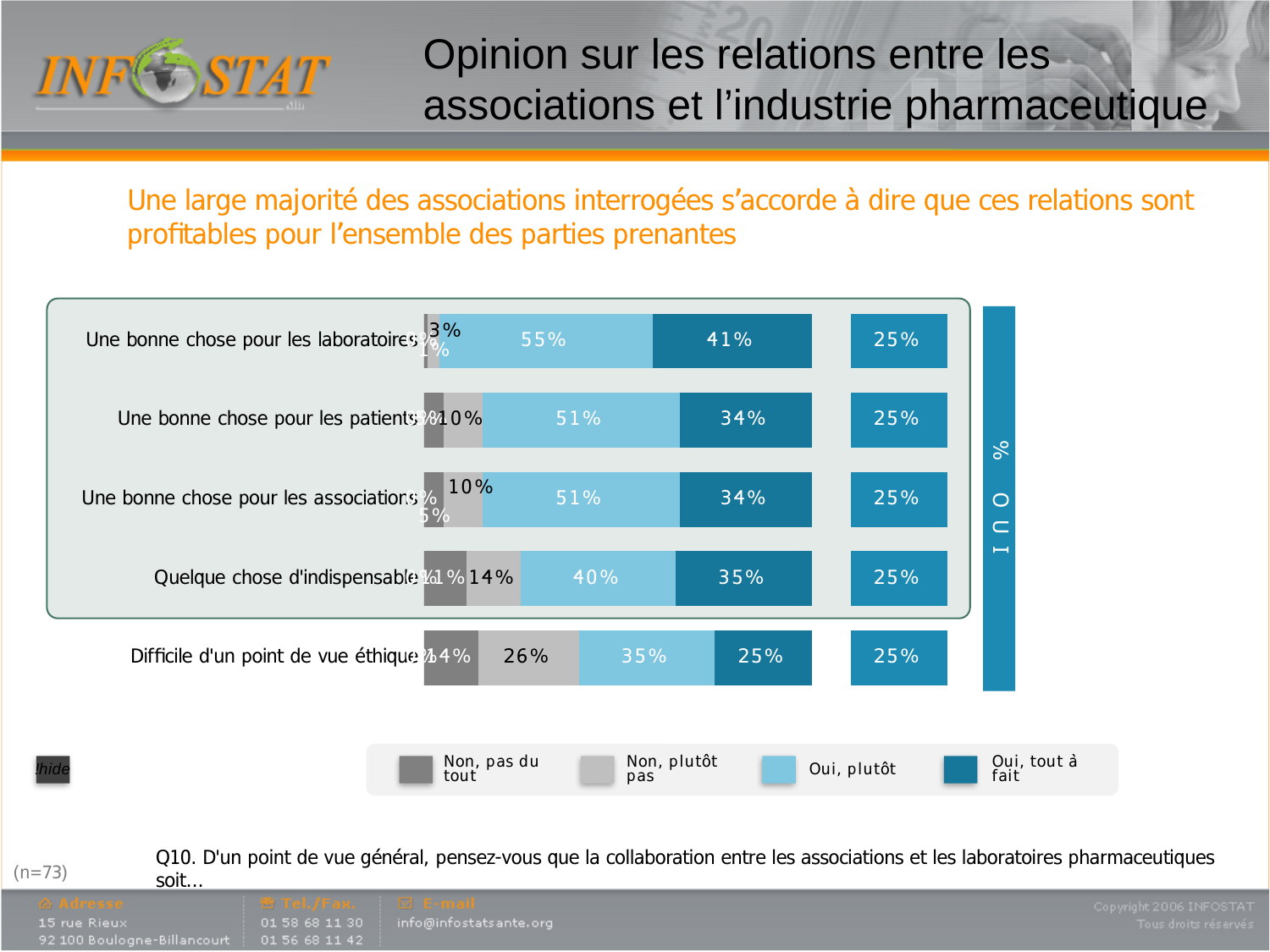

Opinion sur les relations entre les associations et l’industrie pharmaceutique
Une large majorité des associations interrogées s’accorde à dire que ces relations sont profitables pour l’ensemble des parties prenantes

### Chart

| Category |  | NSP/NR | Non, pas du tout | Non, plutôt pas | Oui, plutôt | Oui, tout à fait | Décalage | ST |
|---|---|---|---|---|---|---|---|---|
| Une bonne chose pour les laboratoires | None | None | 0.010000000000000002 | 0.030000000000000002 | 0.55 | 0.41000000000000003 | 0.10000000000000009 | 0.25 |
| Une bonne chose pour les patients | None | None | 0.05 | 0.1 | 0.51 | 0.34 | 0.10000000000000009 | 0.25 |
| Une bonne chose pour les associations | None | None | 0.05 | 0.1 | 0.51 | 0.34 | 0.10000000000000009 | 0.25 |
| Quelque chose d'indispensable | None | None | 0.11 | 0.14 | 0.4 | 0.35000000000000003 | 0.10000000000000009 | 0.25 |
| Difficile d'un point de vue éthique | None | None | 0.14 | 0.26 | 0.35000000000000003 | 0.25 | 0.10000000000000009 | 0.25 |
Q10. D'un point de vue général, pensez-vous que la collaboration entre les associations et les laboratoires pharmaceutiques soit...
(n=73)